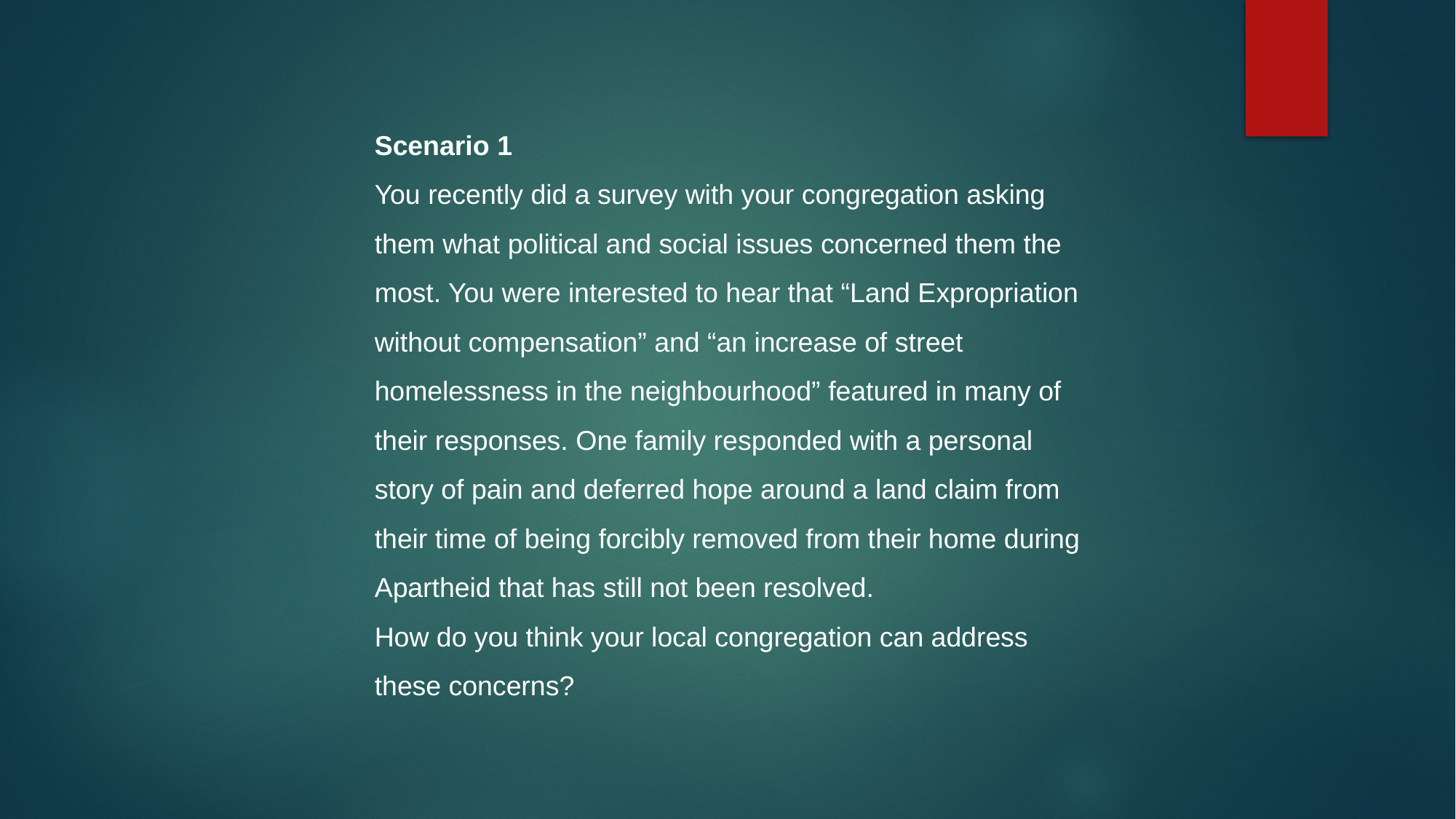

Scenario 1
You recently did a survey with your congregation asking them what political and social issues concerned them the most. You were interested to hear that “Land Expropriation without compensation” and “an increase of street homelessness in the neighbourhood” featured in many of their responses. One family responded with a personal story of pain and deferred hope around a land claim from their time of being forcibly removed from their home during Apartheid that has still not been resolved.
How do you think your local congregation can address these concerns?